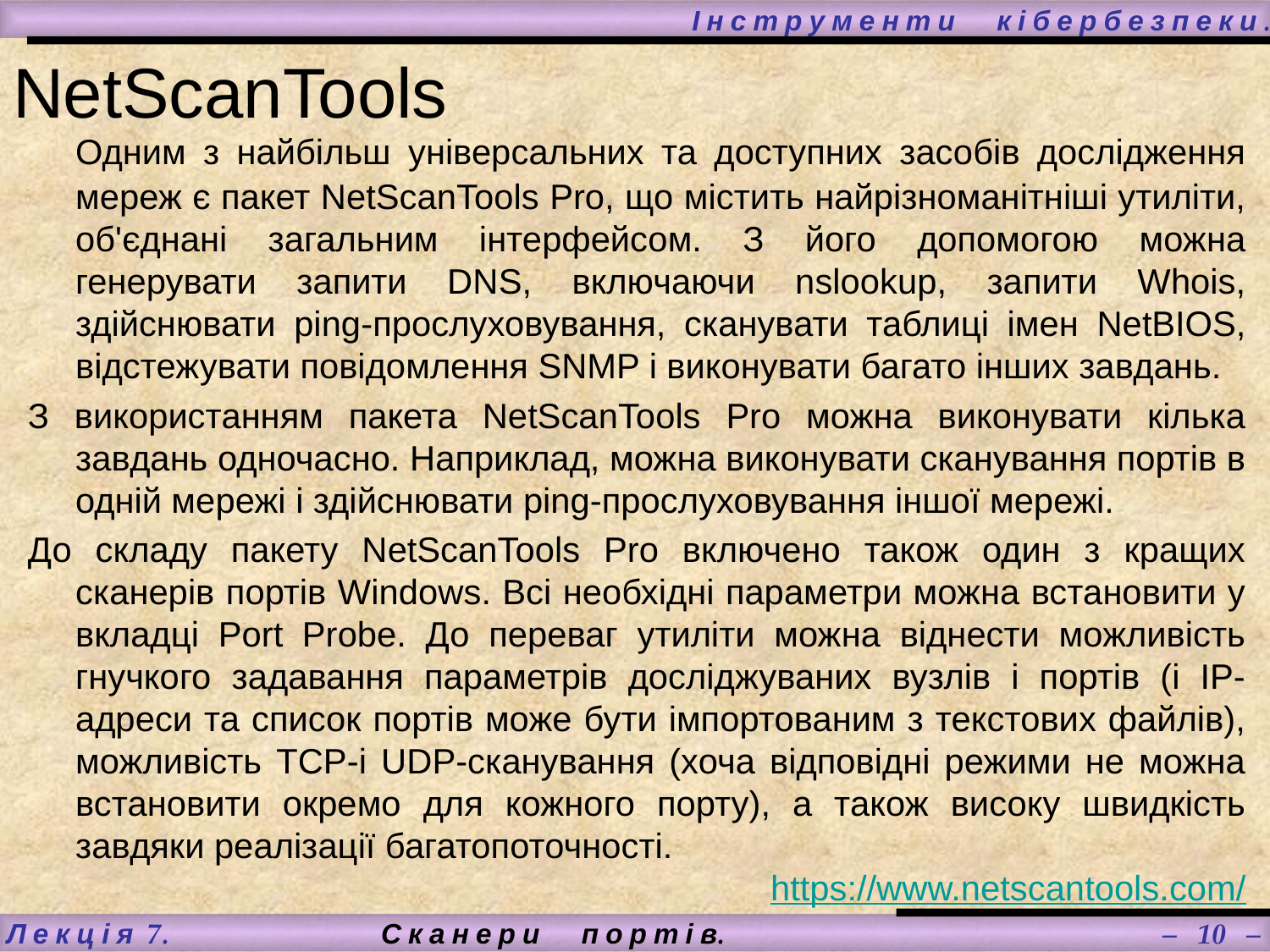

І н с т р у м е н т и      к і б е р б е з п е к и .
# NetScanTools

	Одним з найбільш універсальних та доступних засобів дослідження мереж є пакет NetScanTools Pro, що містить найрізноманітніші утиліти, об'єднані загальним інтерфейсом. З його допомогою можна генерувати запити DNS, включаючи nslookup, запити Whois, здійснювати ping-прослуховування, сканувати таблиці імен NetBIOS, відстежувати повідомлення SNMP і виконувати багато інших завдань.
З використанням пакета NetScanTools Pro можна виконувати кілька завдань одночасно. Наприклад, можна виконувати сканування портів в одній мережі і здійснювати ping-прослуховування іншої мережі.
До складу пакету NetScanTools Pro включено також один з кращих сканерів портів Windows. Всі необхідні параметри можна встановити у вкладці Port Probe. До переваг утиліти можна віднести можливість гнучкого задавання параметрів досліджуваних вузлів і портів (і IP-адреси та список портів може бути імпортованим з текстових файлів), можливість TCP-і UDP-сканування (хоча відповідні режими не можна встановити окремо для кожного порту), а також високу швидкість завдяки реалізації багатопоточності.
https://www.netscantools.com/

 Л е к ц і я  7.		С к а н е р и      п о р т і в.			                     –   10   –